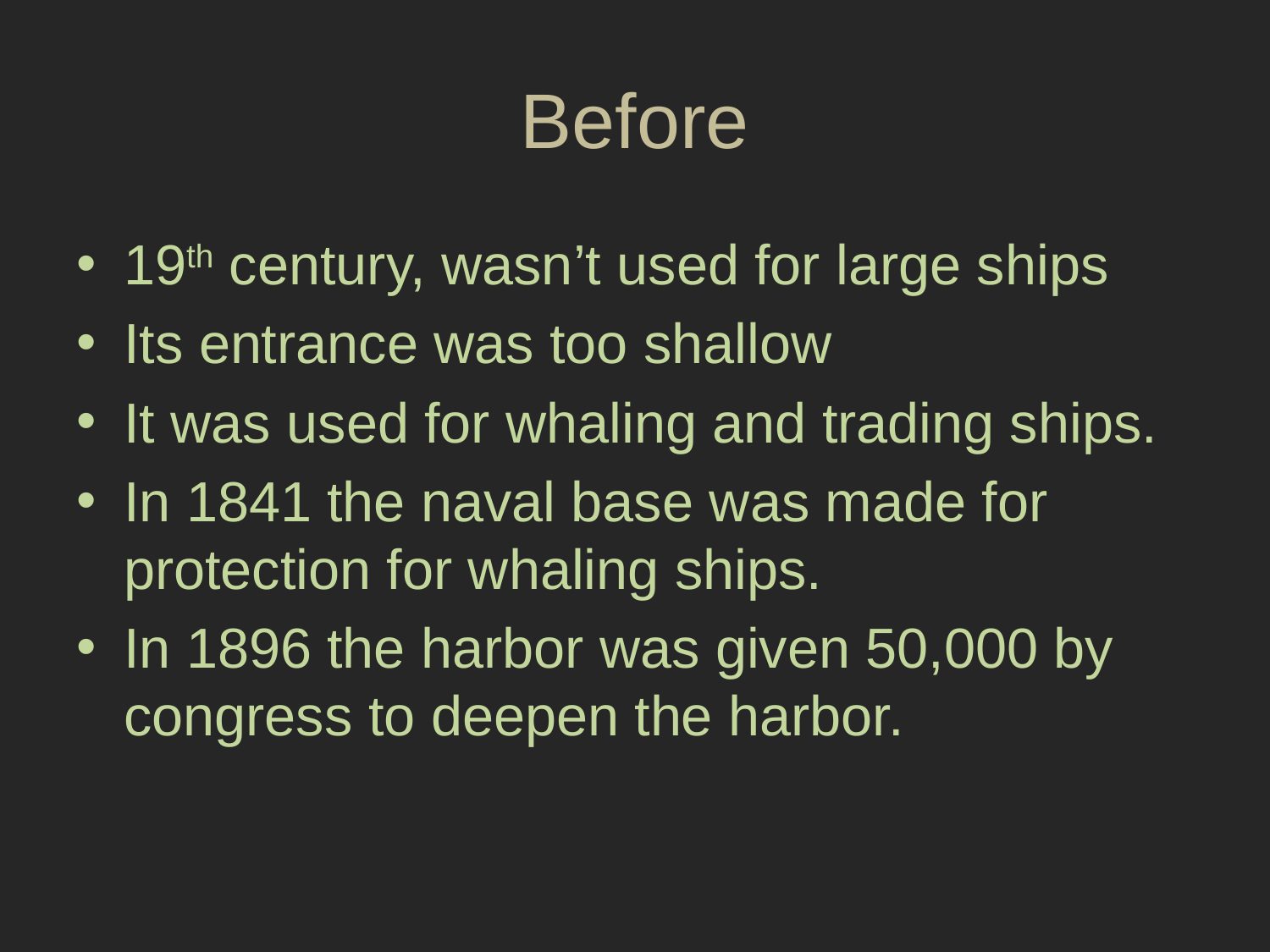

# Before
19th century, wasn’t used for large ships
Its entrance was too shallow
It was used for whaling and trading ships.
In 1841 the naval base was made for protection for whaling ships.
In 1896 the harbor was given 50,000 by congress to deepen the harbor.